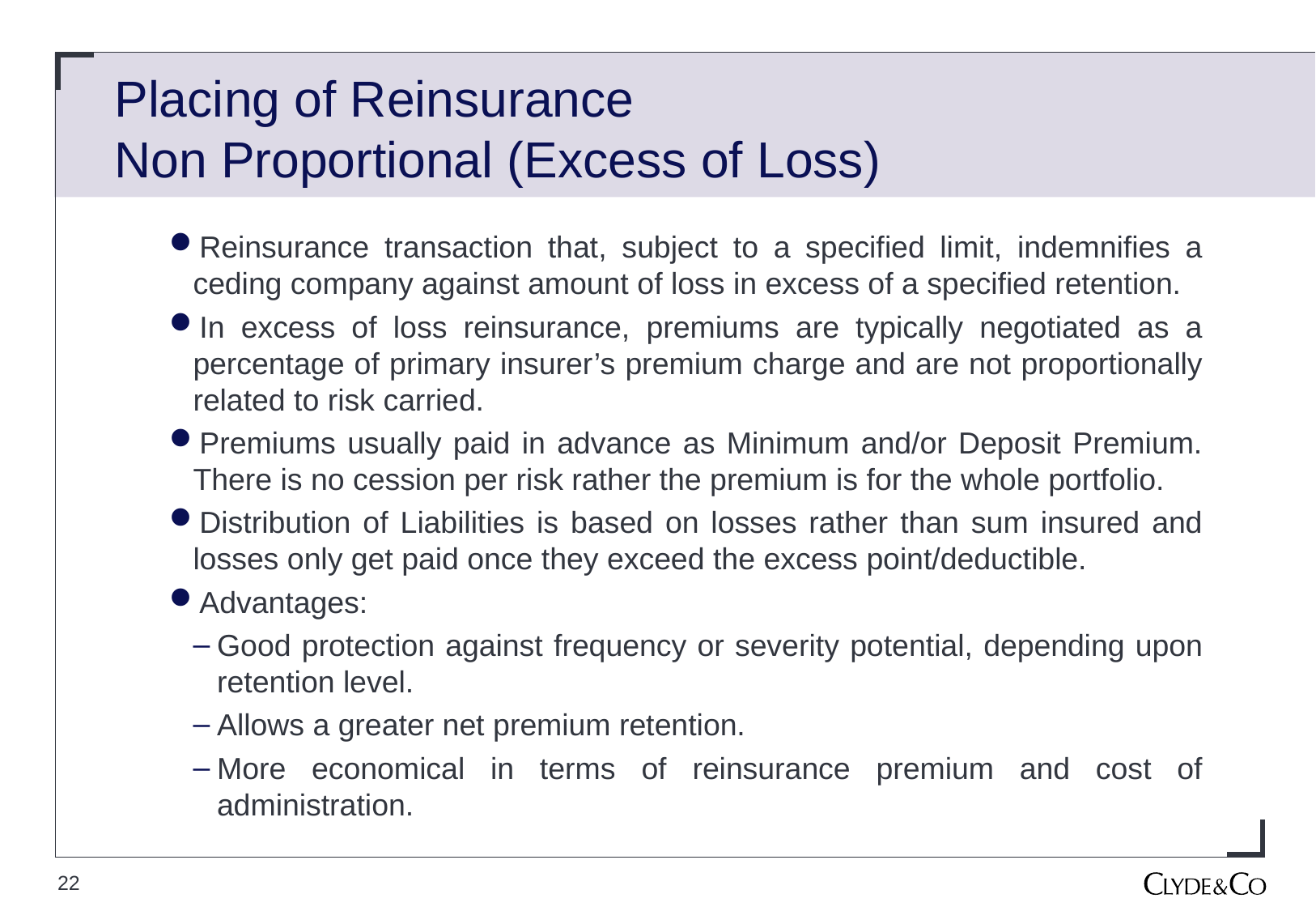

# Placing of Reinsurance Non Proportional (Excess of Loss)
Reinsurance transaction that, subject to a specified limit, indemnifies a ceding company against amount of loss in excess of a specified retention.
In excess of loss reinsurance, premiums are typically negotiated as a percentage of primary insurer’s premium charge and are not proportionally related to risk carried.
Premiums usually paid in advance as Minimum and/or Deposit Premium. There is no cession per risk rather the premium is for the whole portfolio.
Distribution of Liabilities is based on losses rather than sum insured and losses only get paid once they exceed the excess point/deductible.
Advantages:
Good protection against frequency or severity potential, depending upon retention level.
Allows a greater net premium retention.
More economical in terms of reinsurance premium and cost of administration.